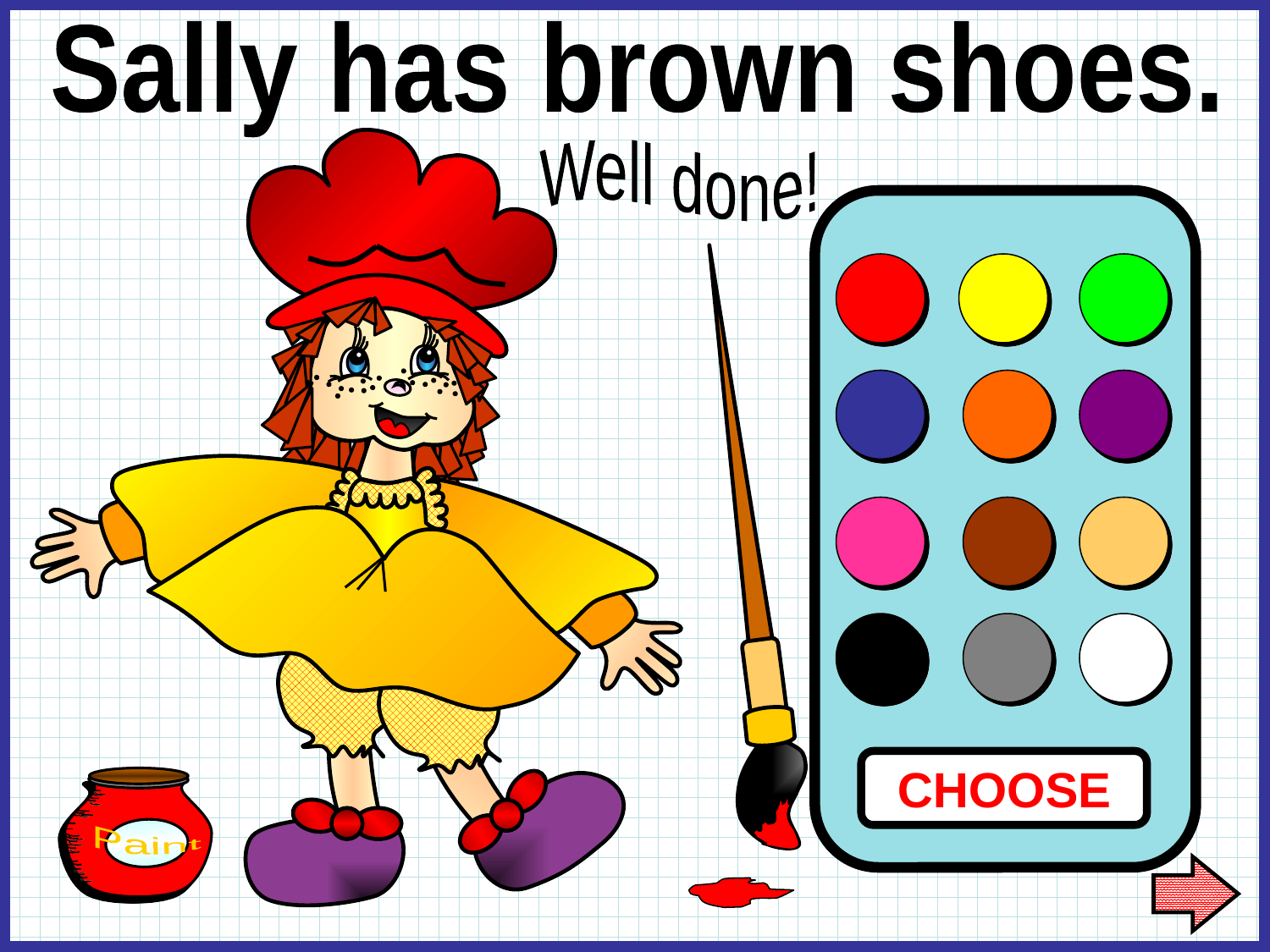

Sally has brown shoes.

Well done!

CHOOSE

Paint